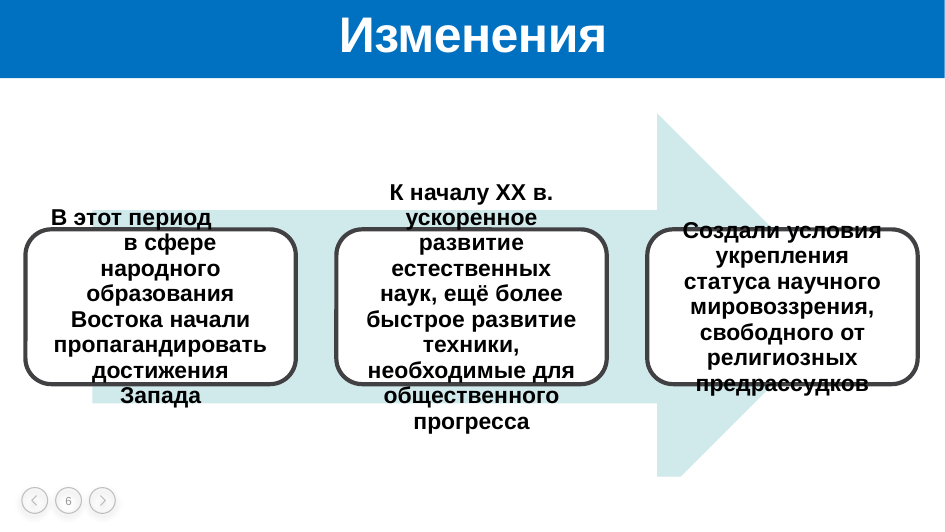

# Изменения
В этот период             в сфере народного образования Востока начали пропагандировать достижения Запада
К началу ХХ в. ускоренное развитие естественных наук, ещё более быстрое развитие техники, необходимые для общественного прогресса
Создали условия укрепления статуса научного мировоззрения, свободного от религиозных предрассудков